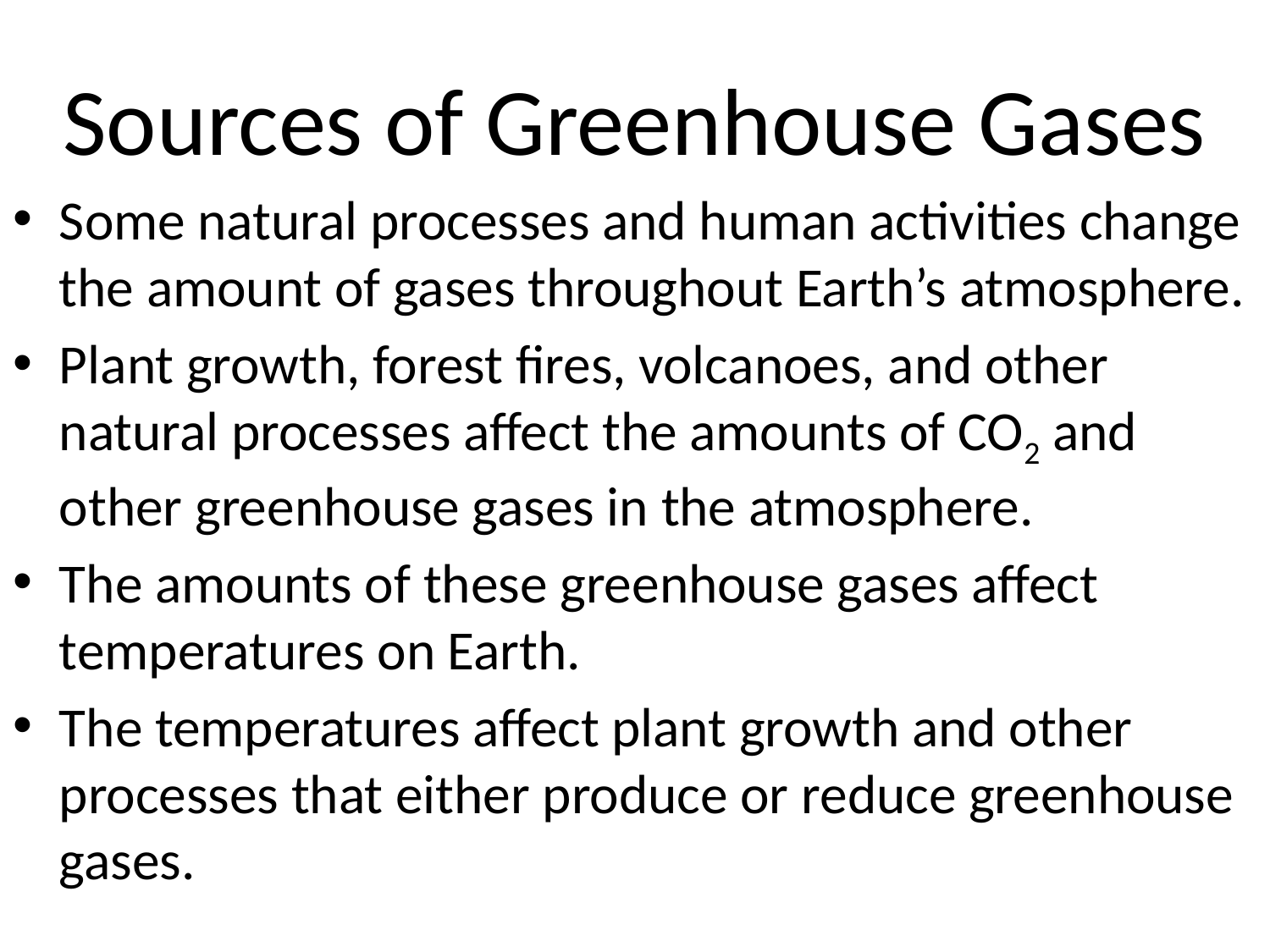

# Sources of Greenhouse Gases
Some natural processes and human activities change the amount of gases throughout Earth’s atmosphere.
Plant growth, forest fires, volcanoes, and other natural processes affect the amounts of CO2 and other greenhouse gases in the atmosphere.
The amounts of these greenhouse gases affect temperatures on Earth.
The temperatures affect plant growth and other processes that either produce or reduce greenhouse gases.